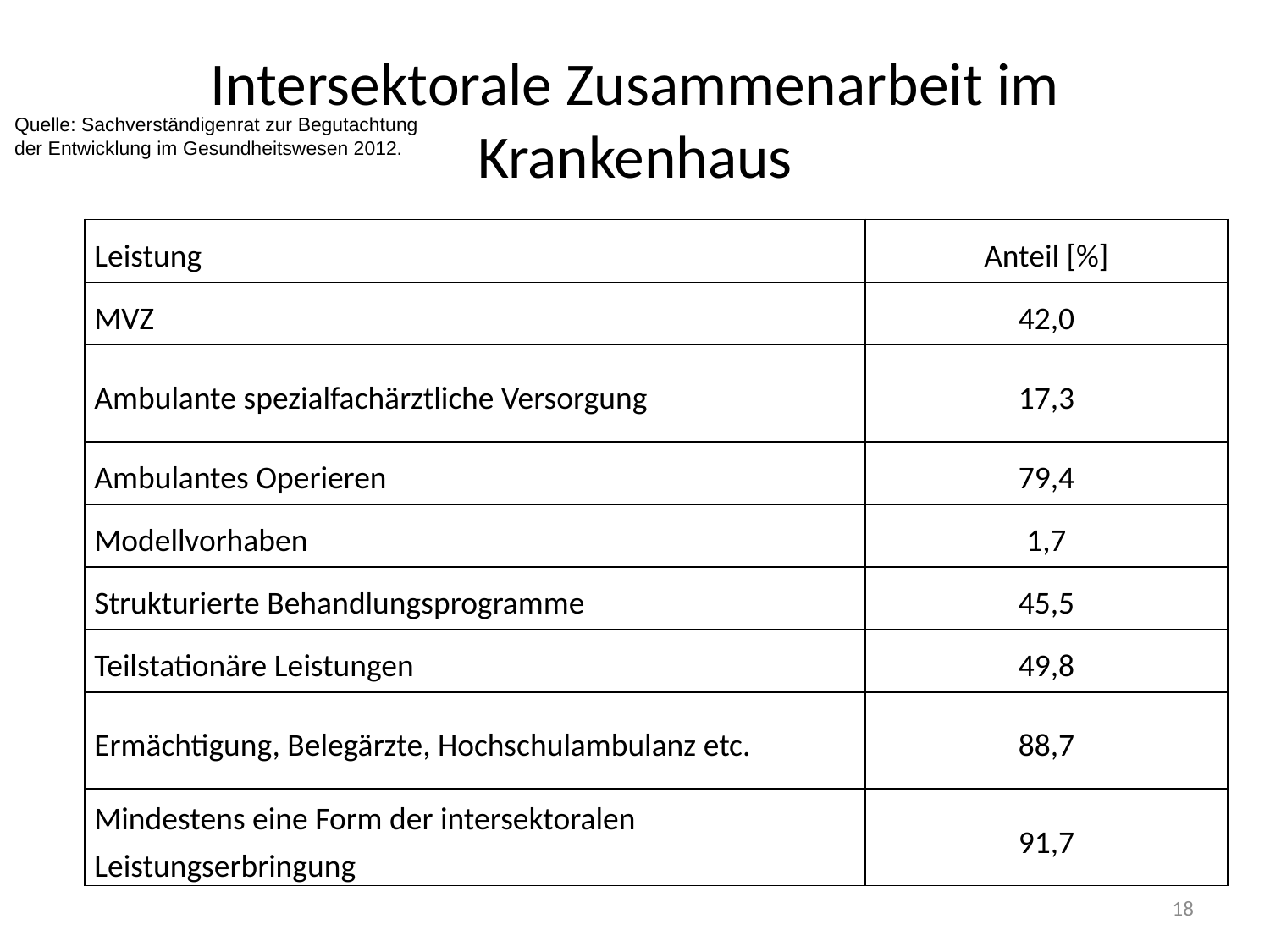

# Intersektorale Zusammenarbeit im Krankenhaus
Quelle: Sachverständigenrat zur Begutachtung der Entwicklung im Gesundheitswesen 2012.

| Leistung | Anteil [%] |
| --- | --- |
| MVZ | 42,0 |
| Ambulante spezialfachärztliche Versorgung | 17,3 |
| Ambulantes Operieren | 79,4 |
| Modellvorhaben | 1,7 |
| Strukturierte Behandlungsprogramme | 45,5 |
| Teilstationäre Leistungen | 49,8 |
| Ermächtigung, Belegärzte, Hochschulambulanz etc. | 88,7 |
| Mindestens eine Form der intersektoralen Leistungserbringung | 91,7 |
18